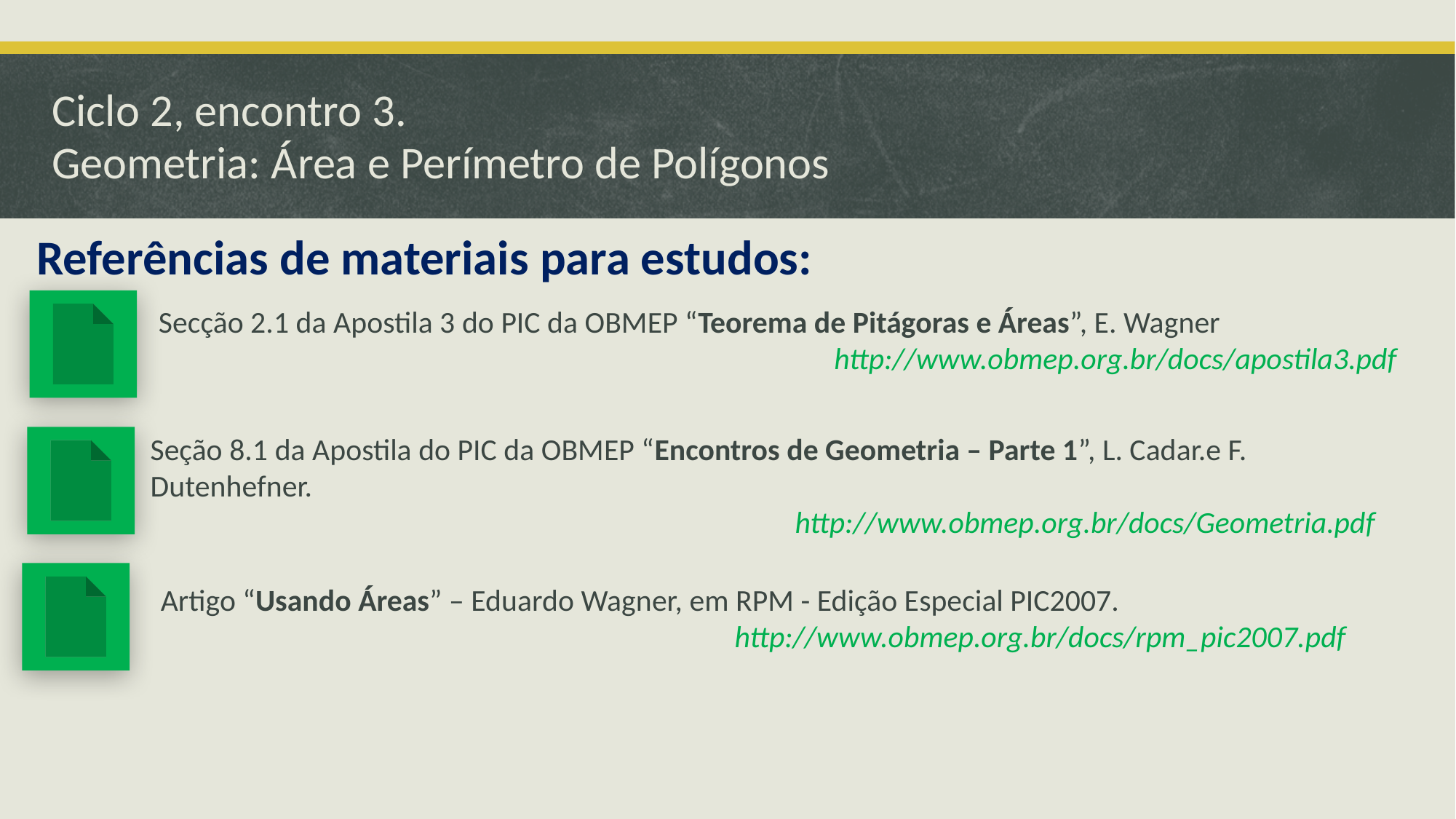

# Ciclo 2, encontro 3. Geometria: Área e Perímetro de Polígonos
Referências de materiais para estudos:

Secção 2.1 da Apostila 3 do PIC da OBMEP “Teorema de Pitágoras e Áreas”, E. Wagner
http://www.obmep.org.br/docs/apostila3.pdf
Seção 8.1 da Apostila do PIC da OBMEP “Encontros de Geometria – Parte 1”, L. Cadar.e F. Dutenhefner.
http://www.obmep.org.br/docs/Geometria.pdf

Artigo “Usando Áreas” – Eduardo Wagner, em RPM - Edição Especial PIC2007.
http://www.obmep.org.br/docs/rpm_pic2007.pdf